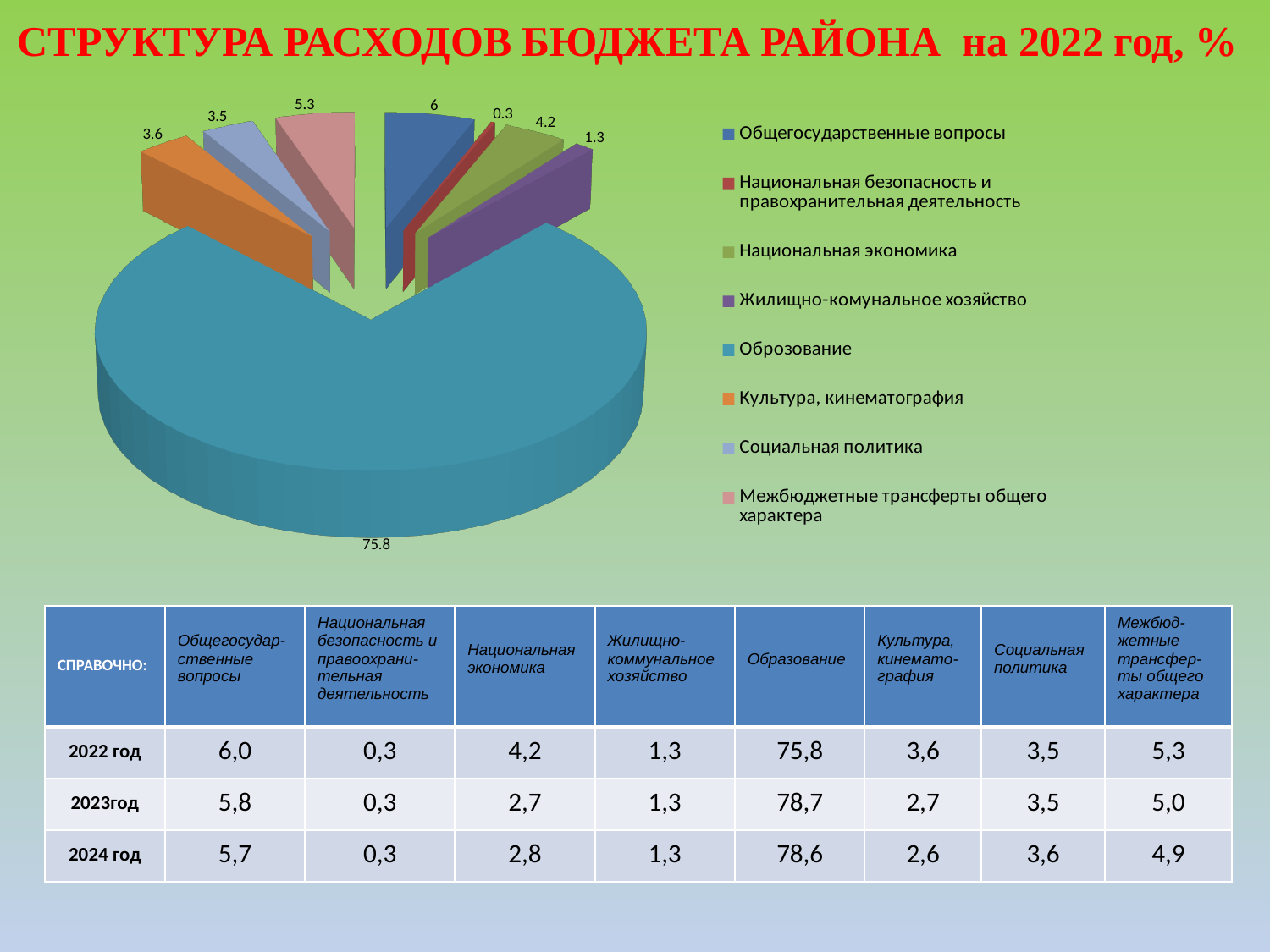

[unsupported chart]

СТРУКТУРА РАСХОДОВ БЮДЖЕТА РАЙОНА  на 2022 год, %
| СПРАВОЧНО: | Общегосудар- ственные вопросы | Национальная безопасность и правоохрани-тельная деятельность | Национальная экономика | Жилищно-коммунальное хозяйство | Образование | Культура, кинемато-графия | Социальная политика | Межбюд-жетные трансфер-ты общего характера |
| --- | --- | --- | --- | --- | --- | --- | --- | --- |
| 2022 год | 6,0 | 0,3 | 4,2 | 1,3 | 75,8 | 3,6 | 3,5 | 5,3 |
| 2023год | 5,8 | 0,3 | 2,7 | 1,3 | 78,7 | 2,7 | 3,5 | 5,0 |
| 2024 год | 5,7 | 0,3 | 2,8 | 1,3 | 78,6 | 2,6 | 3,6 | 4,9 |